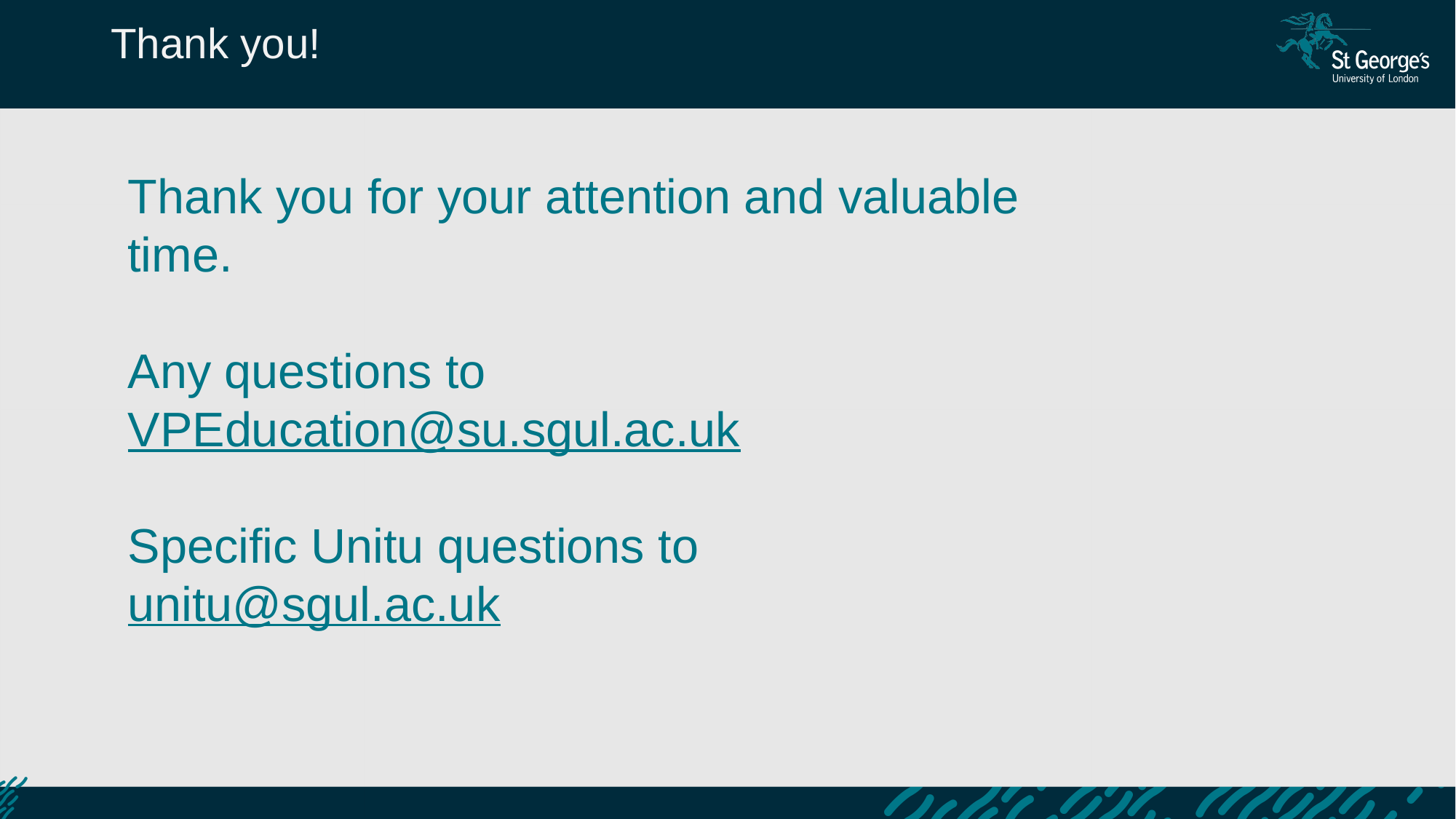

Thank you!

Thank you for your attention and valuable time.

Any questions to VPEducation@su.sgul.ac.uk

Specific Unitu questions to unitu@sgul.ac.uk